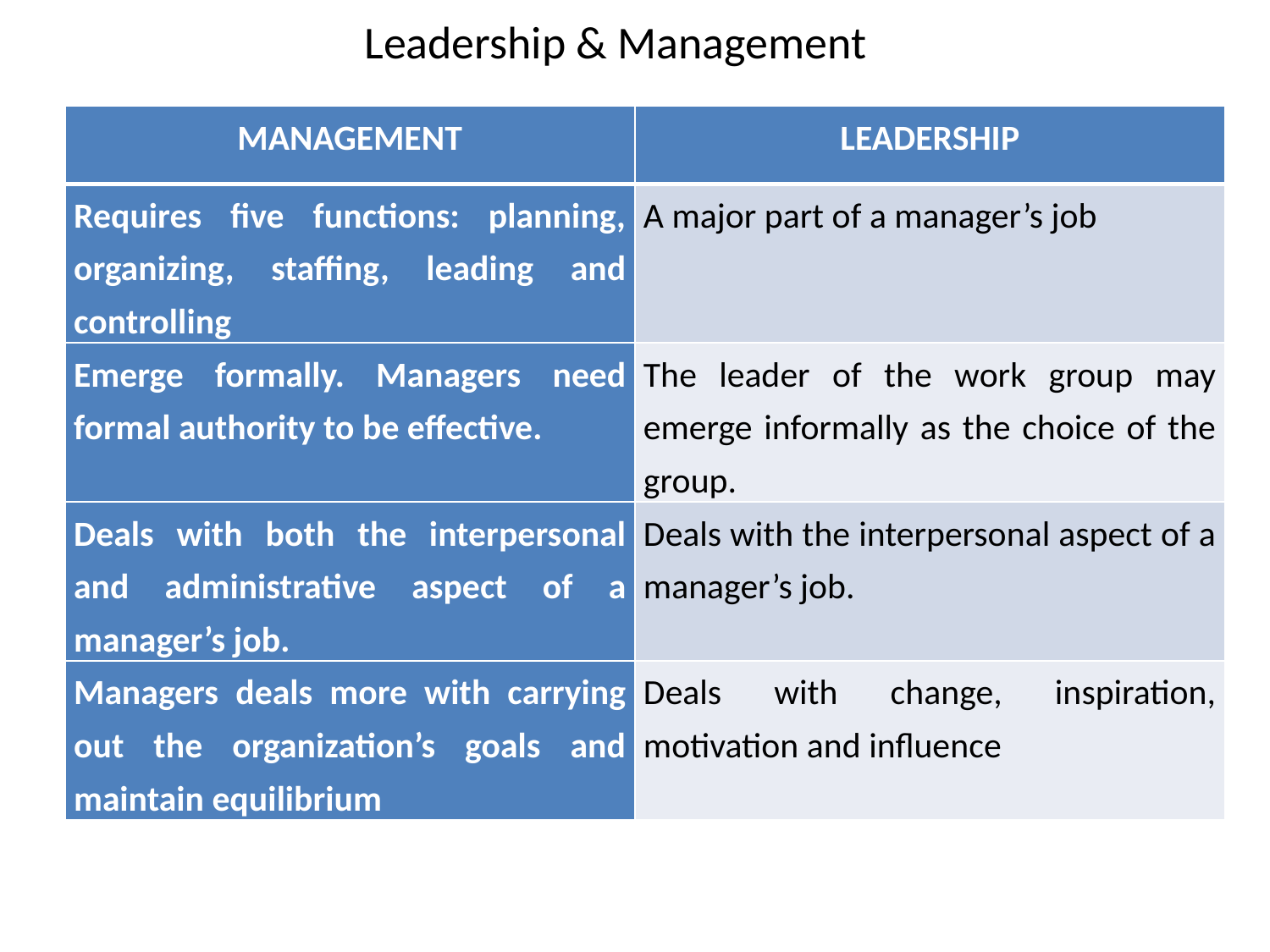

# Leadership & Management
| MANAGEMENT | LEADERSHIP |
| --- | --- |
| Requires five functions: planning, organizing, staffing, leading and controlling | A major part of a manager’s job |
| Emerge formally. Managers need formal authority to be effective. | The leader of the work group may emerge informally as the choice of the group. |
| Deals with both the interpersonal and administrative aspect of a manager’s job. | Deals with the interpersonal aspect of a manager’s job. |
| Managers deals more with carrying out the organization’s goals and maintain equilibrium | Deals with change, inspiration, motivation and influence |